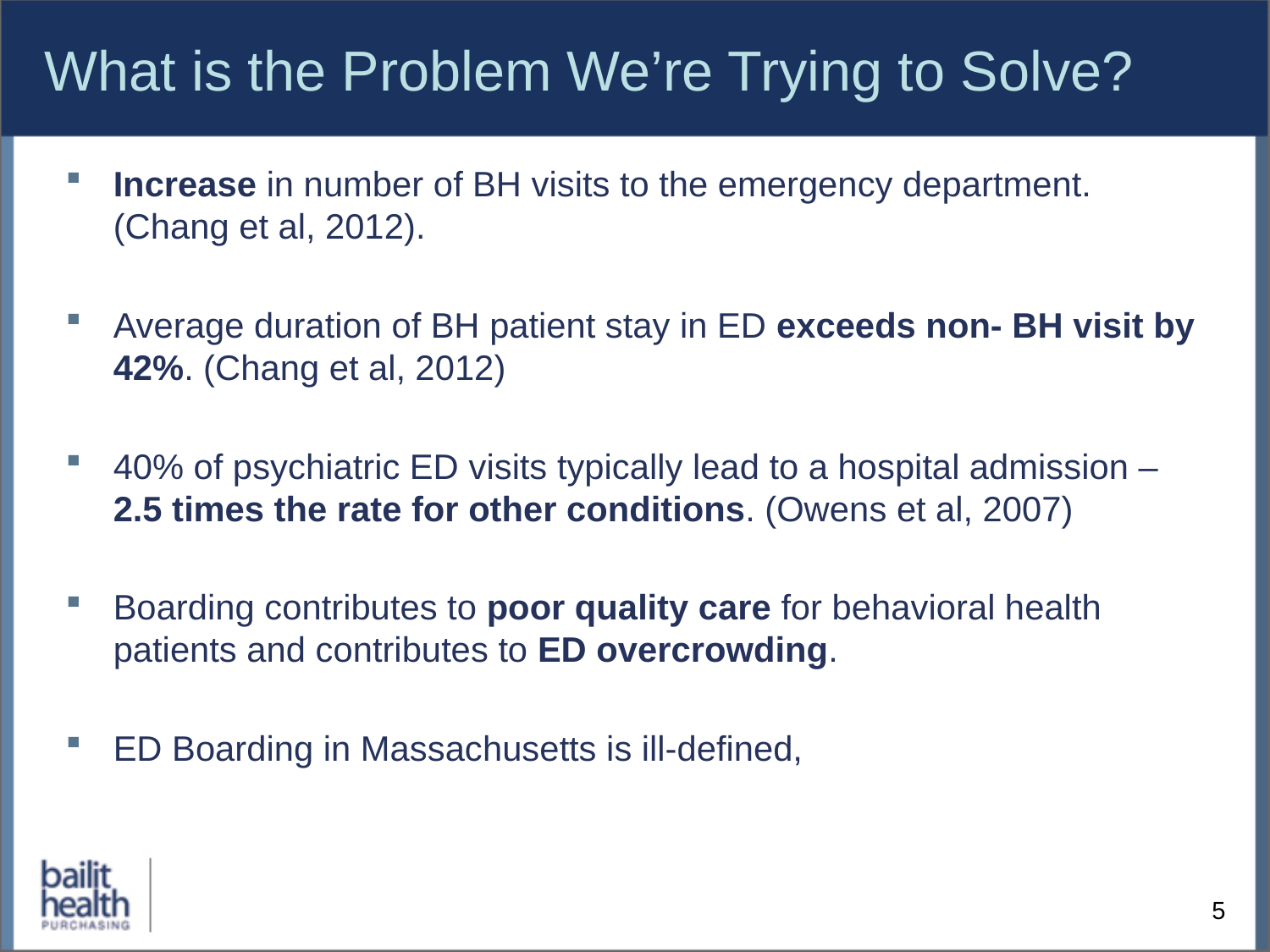

# What is the Problem We’re Trying to Solve?

Increase in number of BH visits to the emergency department. (Chang et al, 2012).

Average duration of BH patient stay in ED exceeds non- BH visit by 42%. (Chang et al, 2012)

40% of psychiatric ED visits typically lead to a hospital admission – 2.5 times the rate for other conditions. (Owens et al, 2007)

Boarding contributes to poor quality care for behavioral health patients and contributes to ED overcrowding.

ED Boarding in Massachusetts is ill-defined,

5